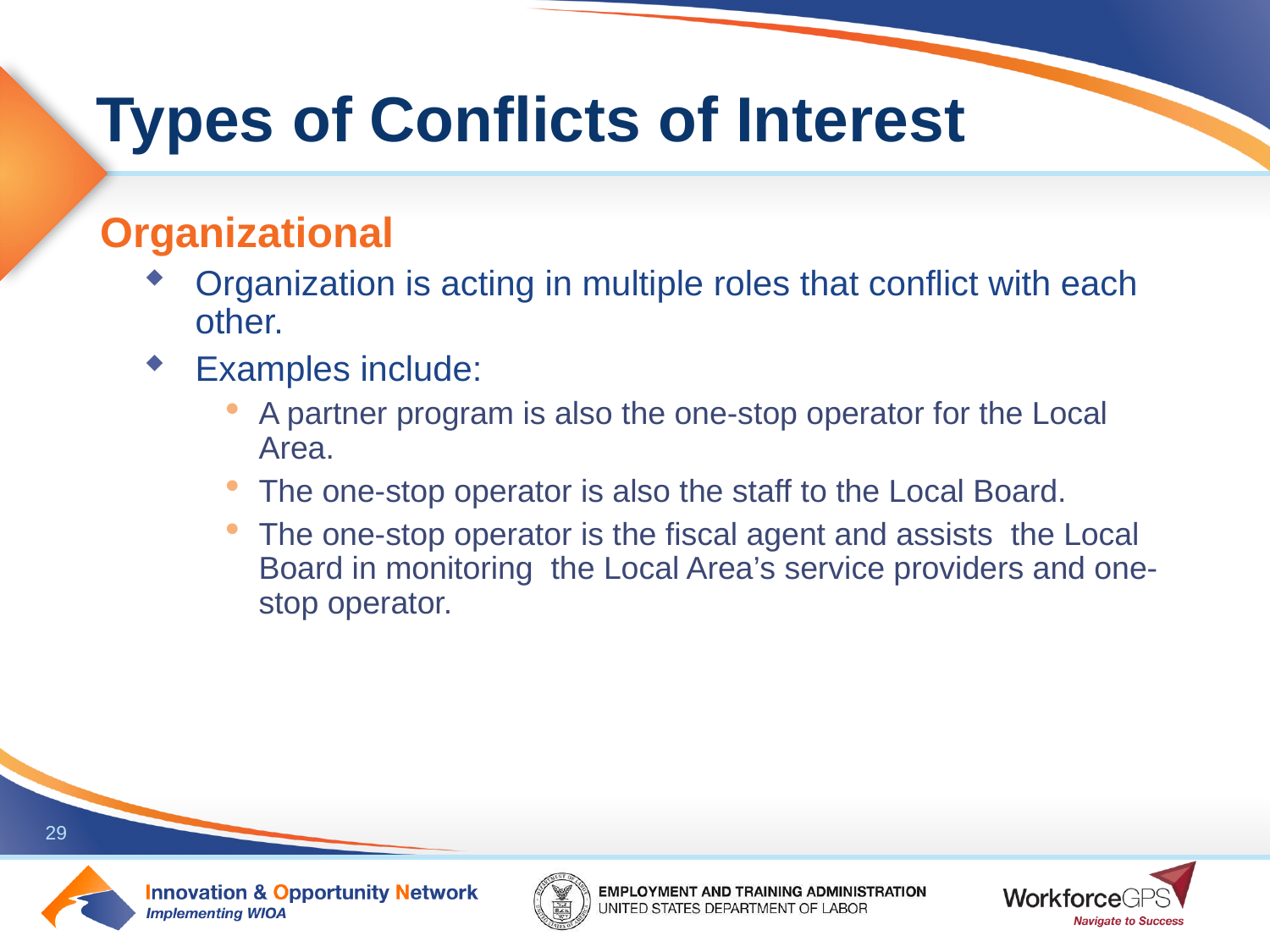

# Types of Conflicts of Interest
Organizational
Organization is acting in multiple roles that conflict with each other.
Examples include:
A partner program is also the one-stop operator for the Local Area.
The one-stop operator is also the staff to the Local Board.
The one-stop operator is the fiscal agent and assists  the Local Board in monitoring  the Local Area’s service providers and one-stop operator.